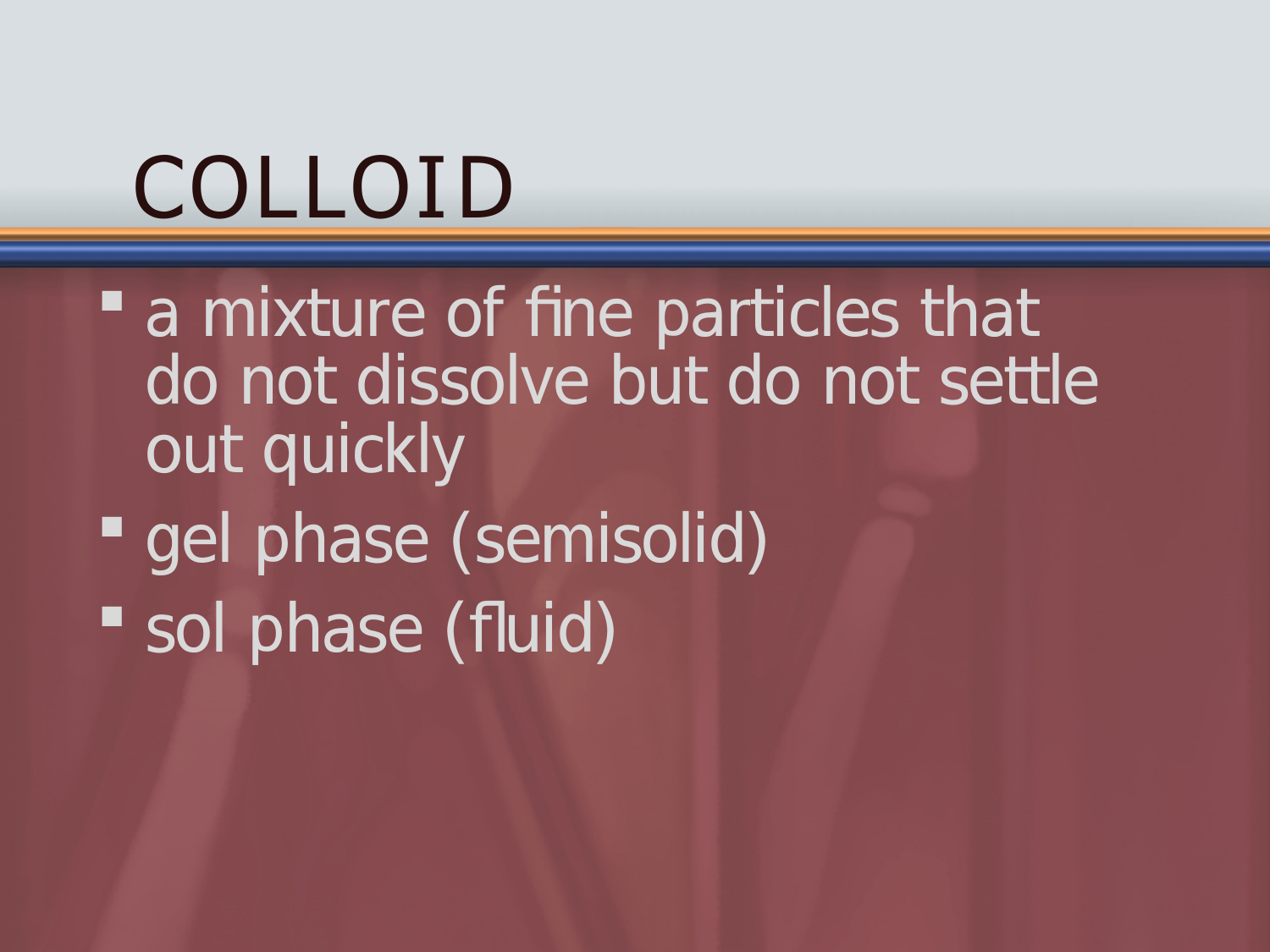

# Colloid
a mixture of fine particles that do not dissolve but do not settle out quickly
gel phase (semisolid)
sol phase (fluid)